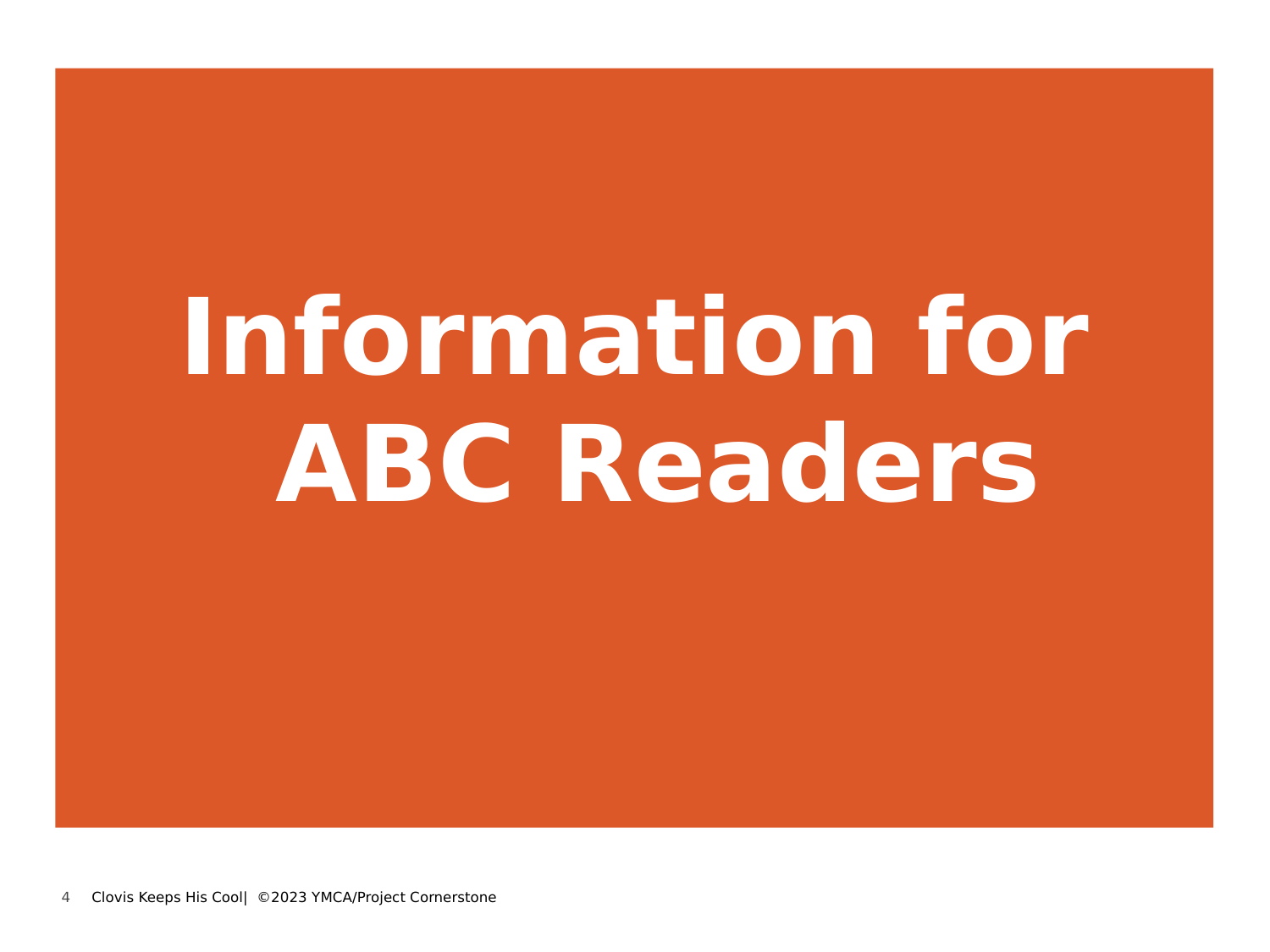

Information for ABC Readers
4
Clovis Keeps His Cool|  ©2023 YMCA/Project Cornerstone